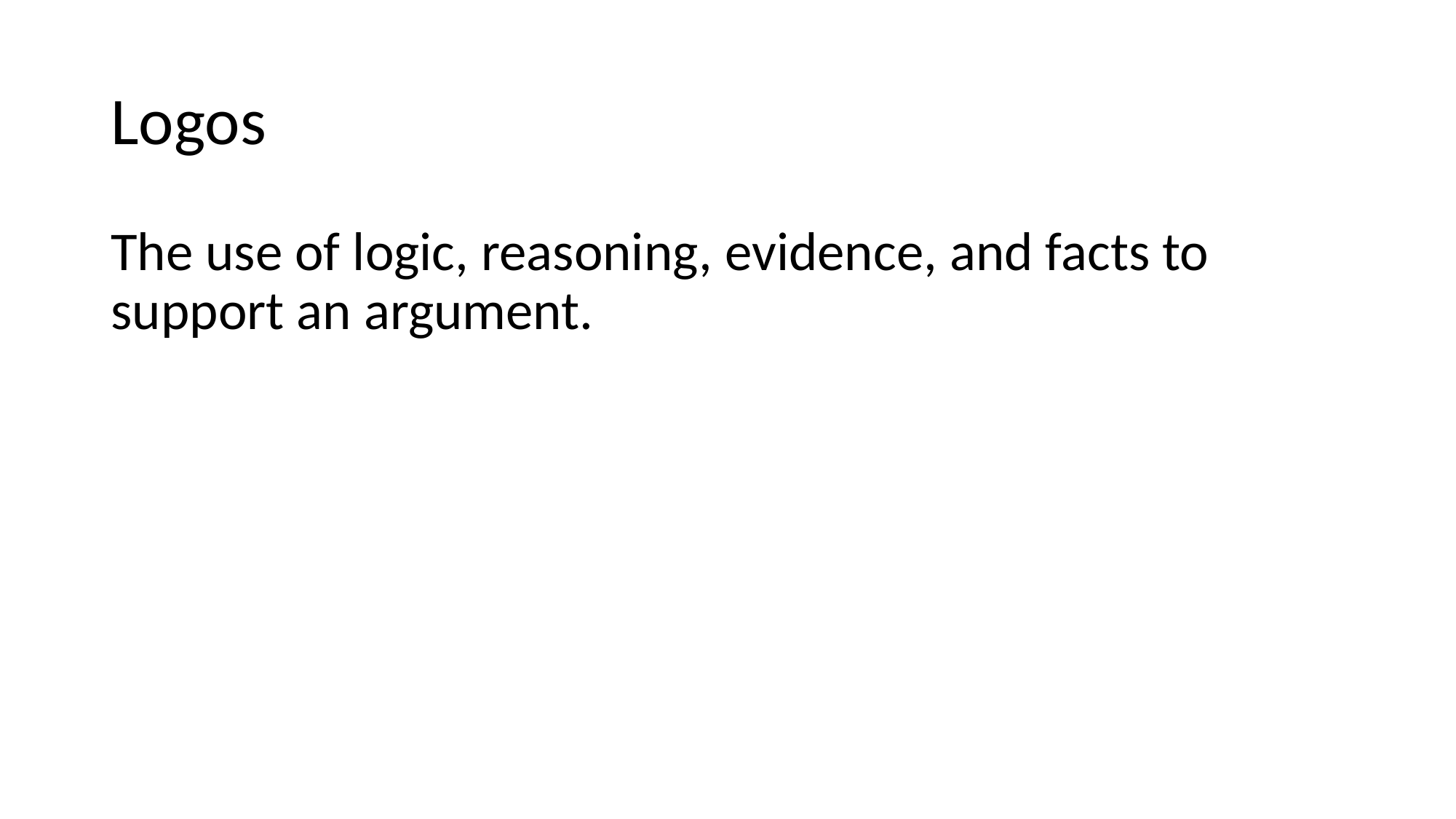

# Logos
The use of logic, reasoning, evidence, and facts to support an argument.